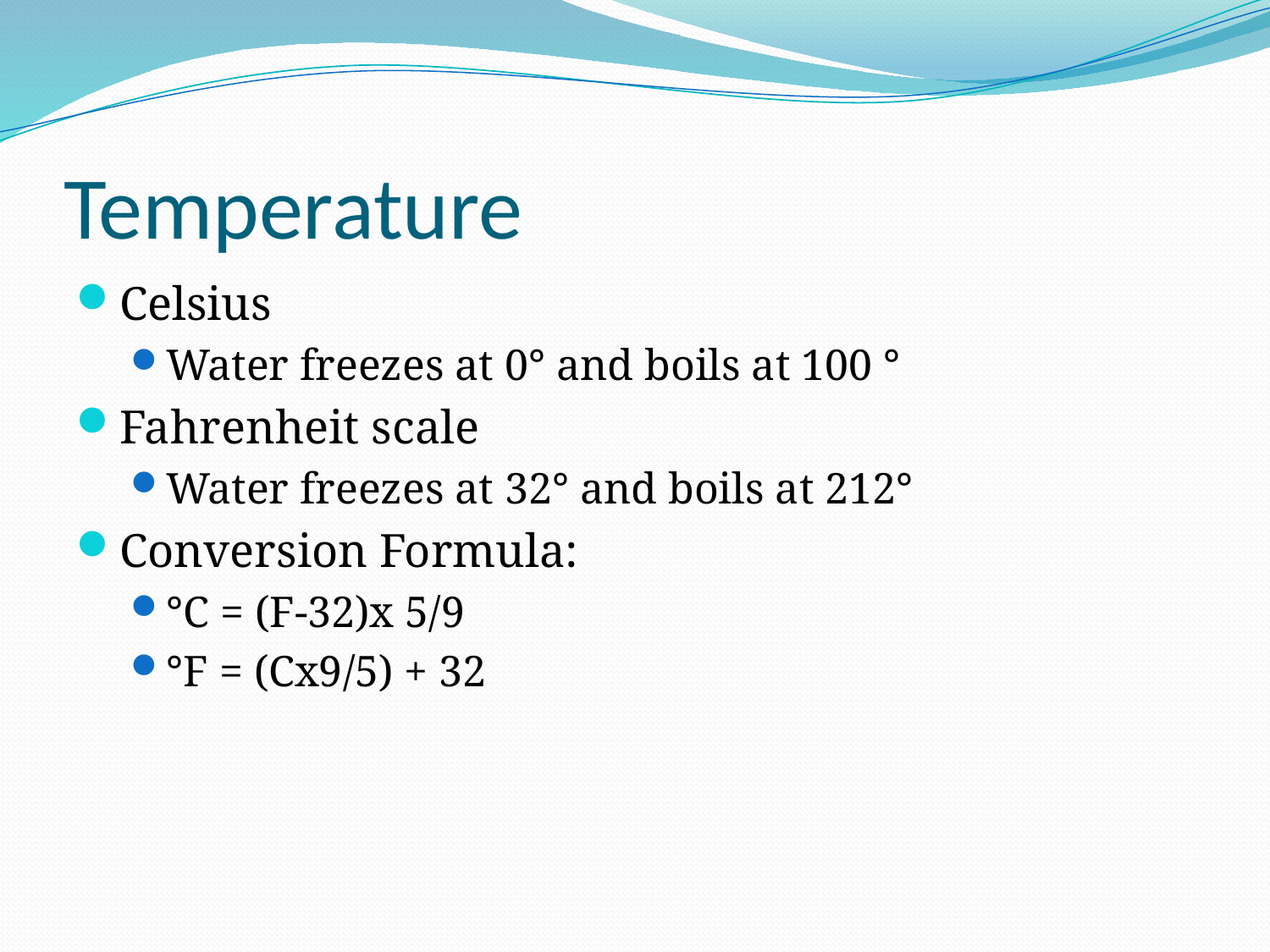

# Temperature
Celsius
Water freezes at 0° and boils at 100 °
Fahrenheit scale
Water freezes at 32° and boils at 212°
Conversion Formula:
°C = (F-32)x 5/9
°F = (Cx9/5) + 32